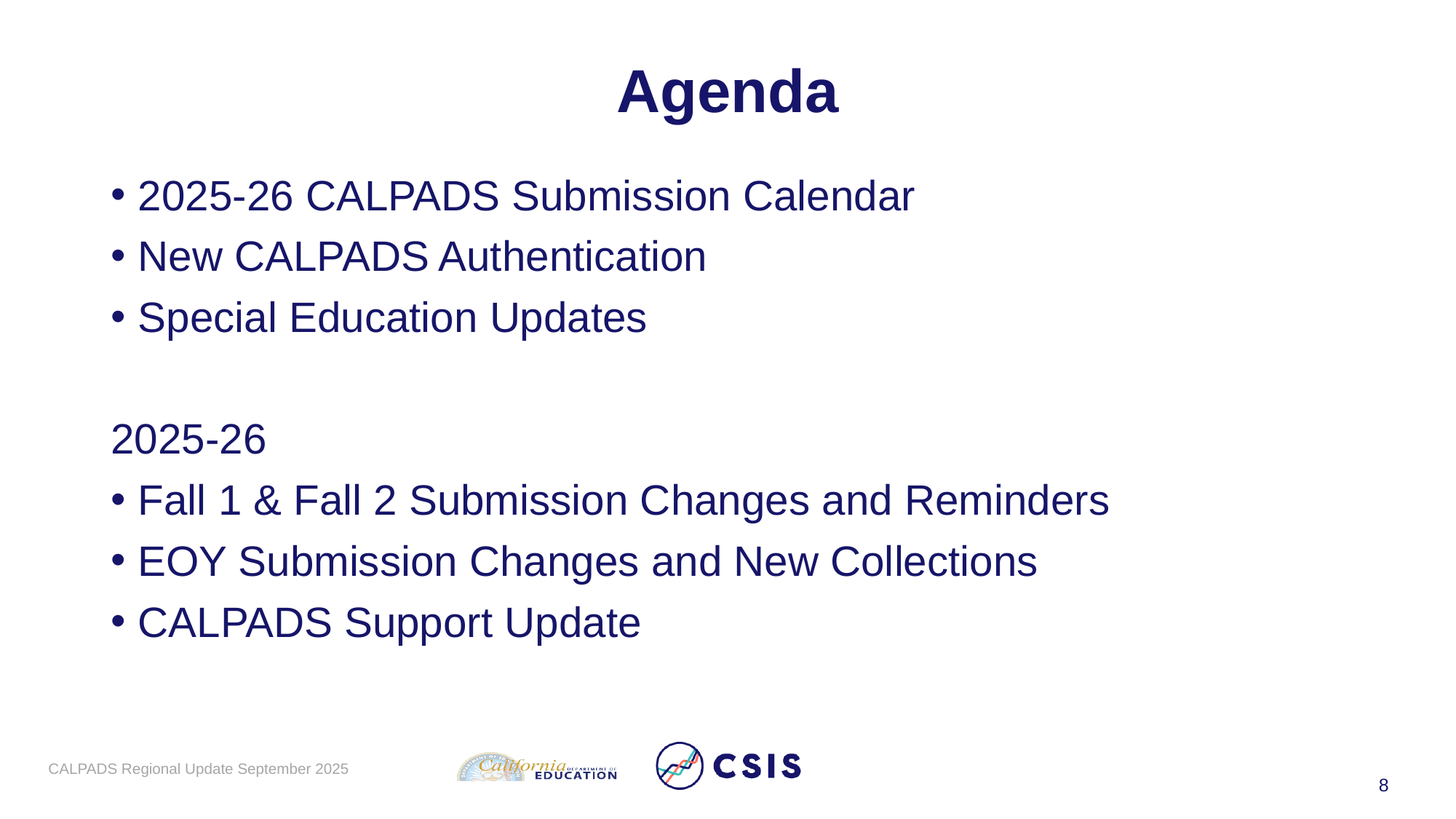

# Agenda
2025-26 CALPADS Submission Calendar
New CALPADS Authentication
Special Education Updates

2025-26
Fall 1 & Fall 2 Submission Changes and Reminders
EOY Submission Changes and New Collections
CALPADS Support Update

CALPADS Regional Update September 2025